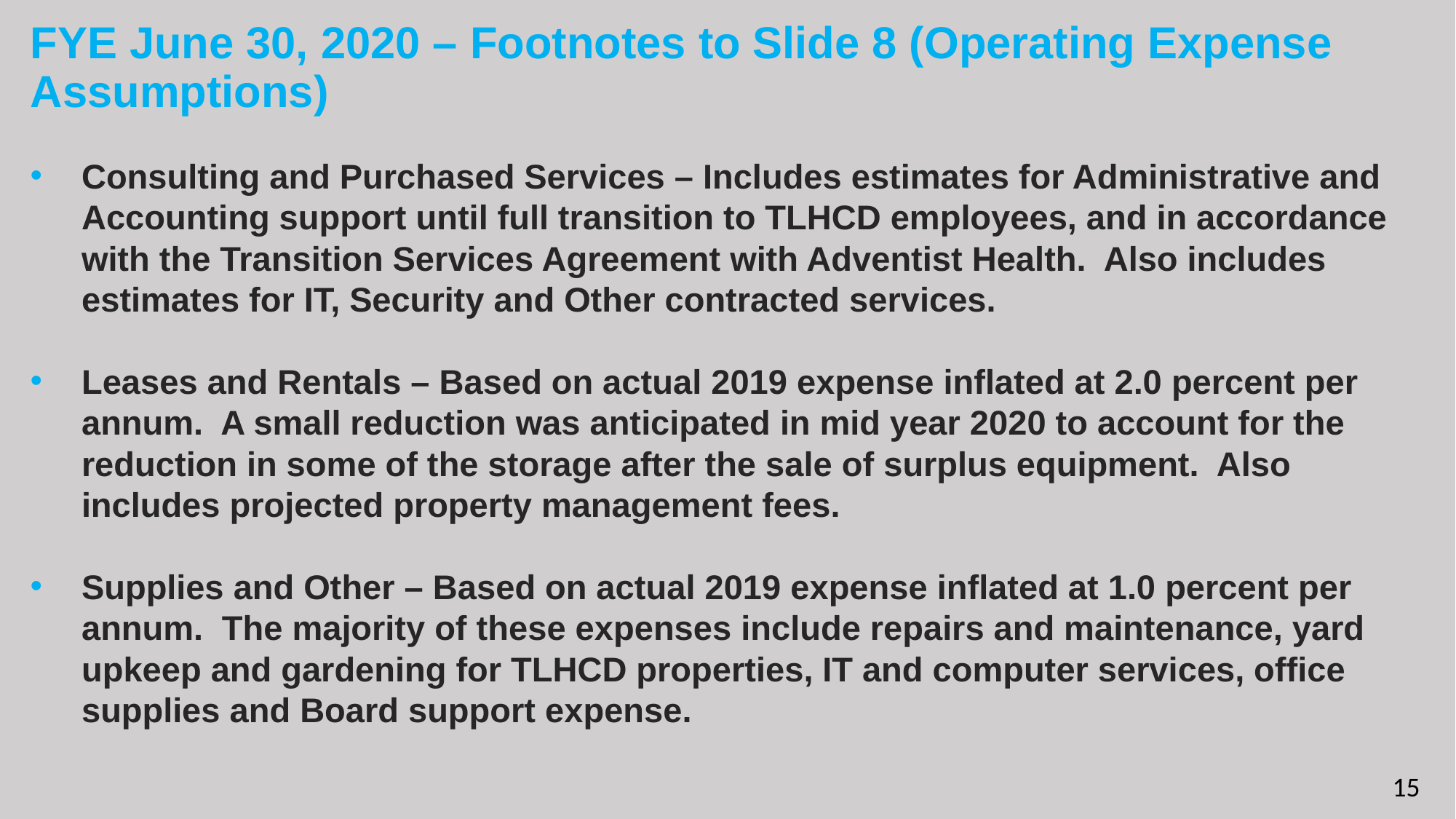

# FYE June 30, 2020 – Footnotes to Slide 8 (Operating Expense Assumptions)
Consulting and Purchased Services – Includes estimates for Administrative and Accounting support until full transition to TLHCD employees, and in accordance with the Transition Services Agreement with Adventist Health.  Also includes estimates for IT, Security and Other contracted services.

Leases and Rentals – Based on actual 2019 expense inflated at 2.0 percent per annum.  A small reduction was anticipated in mid year 2020 to account for the reduction in some of the storage after the sale of surplus equipment.  Also includes projected property management fees.

Supplies and Other – Based on actual 2019 expense inflated at 1.0 percent per annum.  The majority of these expenses include repairs and maintenance, yard upkeep and gardening for TLHCD properties, IT and computer services, office supplies and Board support expense.

15